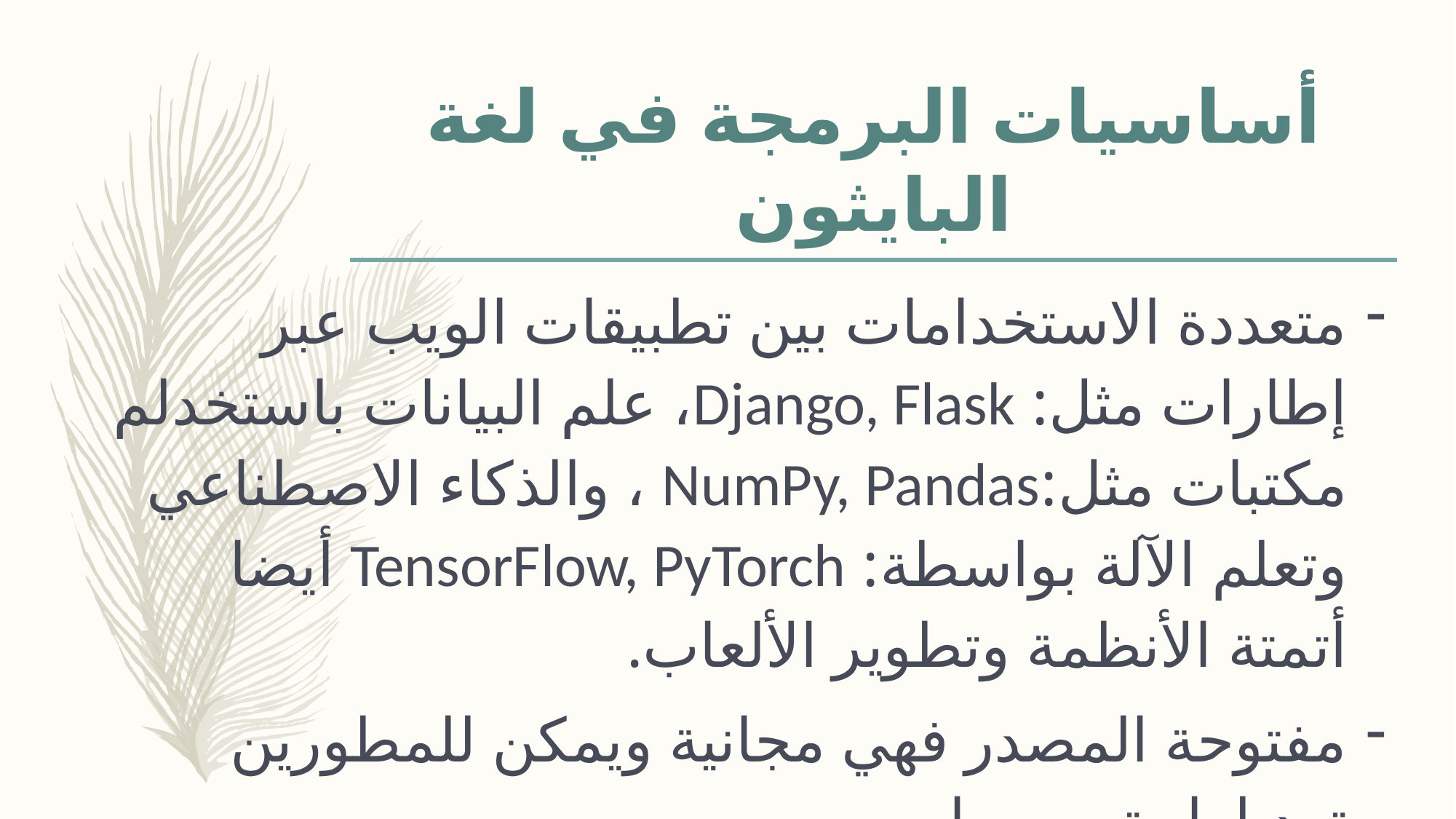

# أساسيات البرمجة في لغة البايثون
متعددة الاستخدامات بين تطبيقات الويب عبر إطارات مثل: Django, Flask، علم البيانات باستخدلم مكتبات مثل:NumPy, Pandas ، والذكاء الاصطناعي وتعلم الآلة بواسطة: TensorFlow, PyTorch أيضا أتمتة الأنظمة وتطوير الألعاب.
مفتوحة المصدر فهي مجانية ويمكن للمطورين تعديلها وتوسيعها.
بيئة تطويرية واسعة من المكتبات للعمل مع البيانات والرسومات.